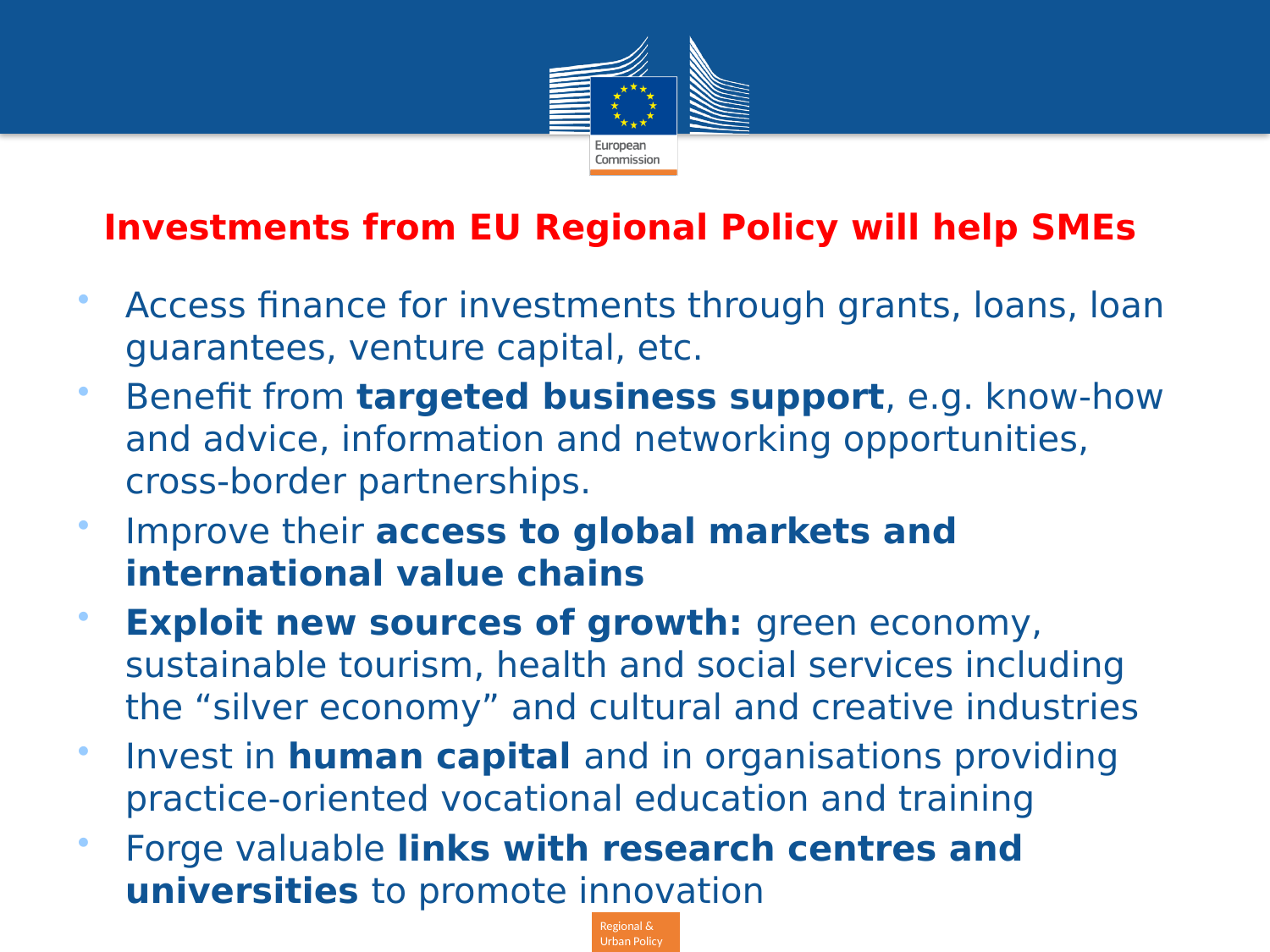

# Investments from EU Regional Policy will help SMEs
Access finance for investments through grants, loans, loan guarantees, venture capital, etc.
Benefit from targeted business support, e.g. know-how and advice, information and networking opportunities, cross-border partnerships.
Improve their access to global markets and international value chains
Exploit new sources of growth: green economy, sustainable tourism, health and social services including the “silver economy” and cultural and creative industries
Invest in human capital and in organisations providing practice-oriented vocational education and training
Forge valuable links with research centres and universities to promote innovation